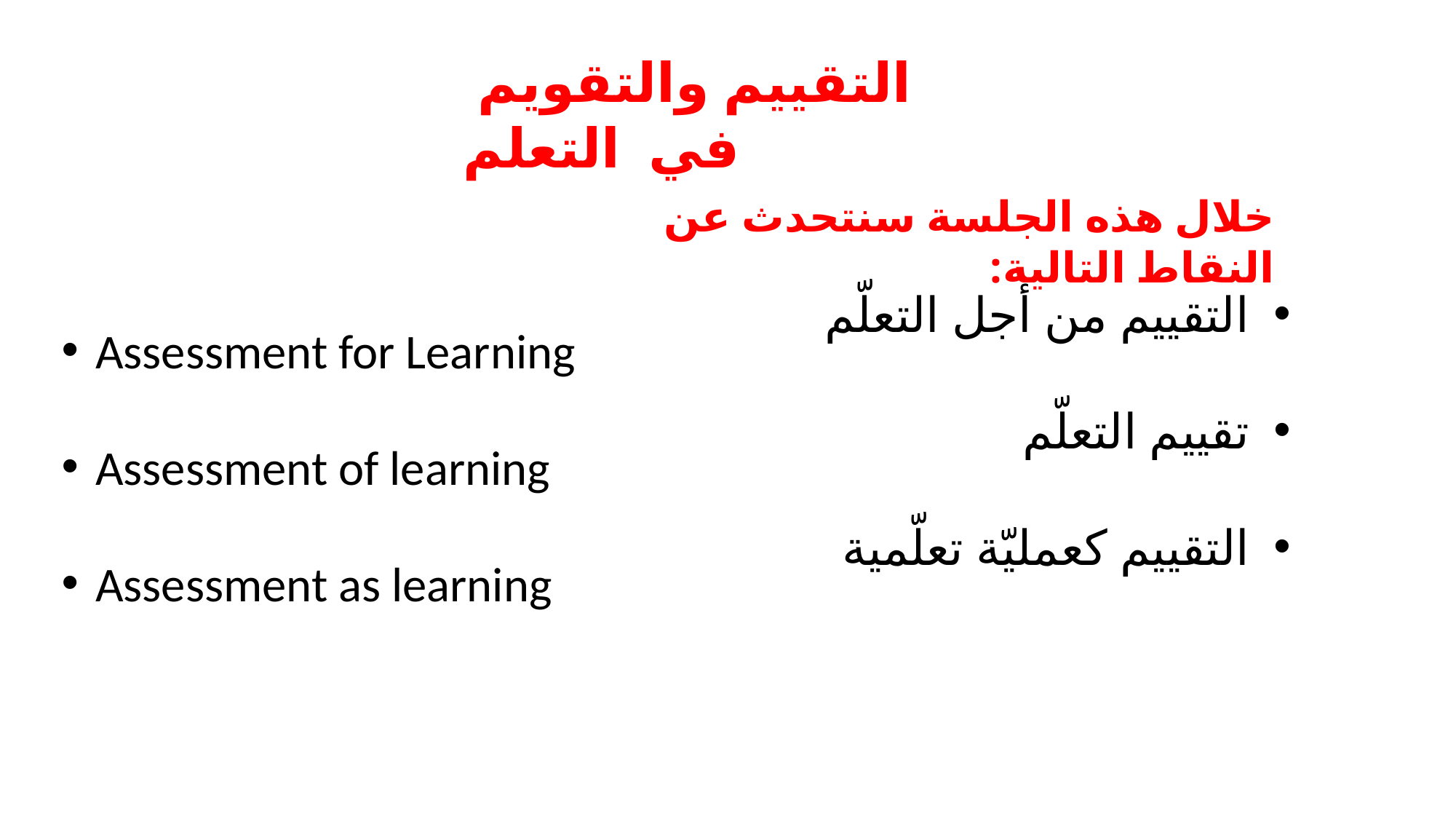

التقييم والتقويم  في  التعلم

خلال هذه الجلسة سنتحدث عن النقاط التالية:
Assessment for Learning
Assessment of learning
Assessment as learning
التقييم من أجل التعلّم

تقييم التعلّم

التقييم كعمليّة تعلّمية